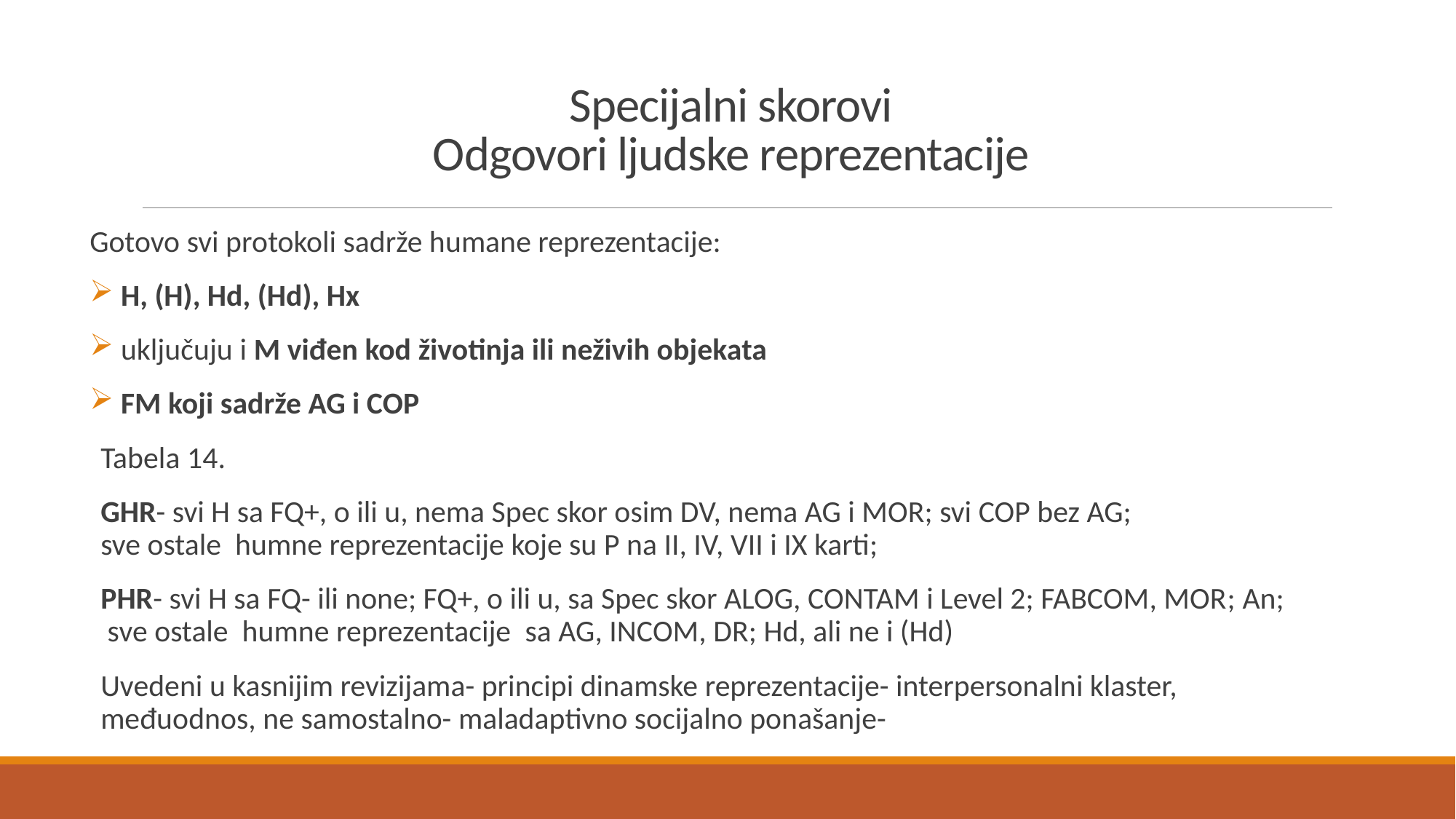

# Specijalni skorovi Odgovori ljudske reprezentacije
Gotovo svi protokoli sadrže humane reprezentacije:
 H, (H), Hd, (Hd), Hx
 uključuju i M viđen kod životinja ili neživih objekata
 FM koji sadrže AG i COP
Tabela 14.
GHR- svi H sa FQ+, o ili u, nema Spec skor osim DV, nema AG i MOR; svi COP bez AG;
sve ostale  humne reprezentacije koje su P na II, IV, VII i IX karti;
PHR- svi H sa FQ- ili none; FQ+, o ili u, sa Spec skor ALOG, CONTAM i Level 2; FABCOM, MOR; An;
 sve ostale  humne reprezentacije  sa AG, INCOM, DR; Hd, ali ne i (Hd)
Uvedeni u kasnijim revizijama- principi dinamske reprezentacije- interpersonalni klaster, međuodnos, ne samostalno- maladaptivno socijalno ponašanje-